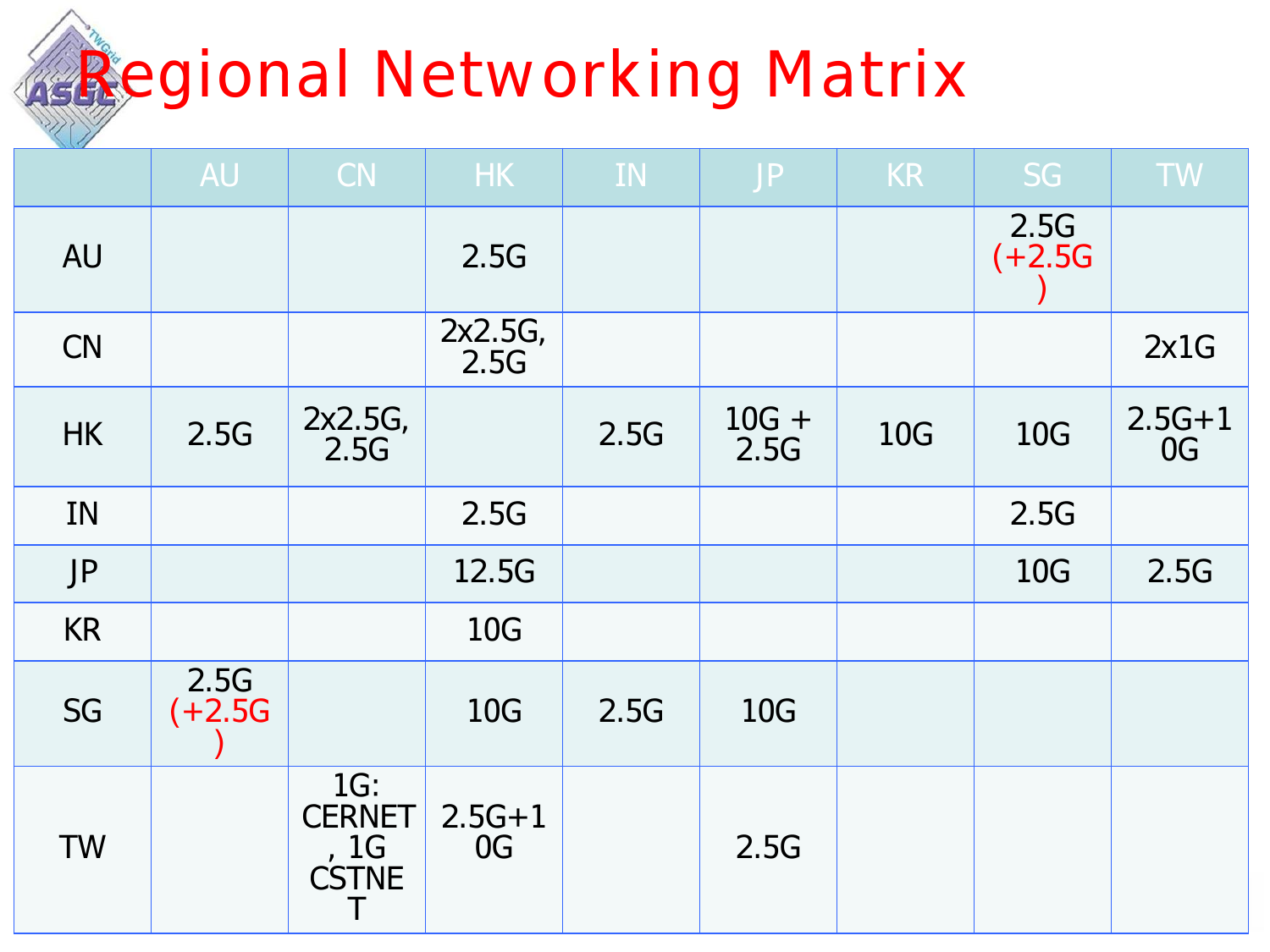

# Regional Networking Matrix
|  | AU | CN | HK | IN | JP | KR | SG | TW |
| --- | --- | --- | --- | --- | --- | --- | --- | --- |
| AU |  |  | 2.5G |  |  |  | 2.5G (+2.5G) |  |
| CN |  |  | 2x2.5G, 2.5G |  |  |  |  | 2x1G |
| HK | 2.5G | 2x2.5G, 2.5G |  | 2.5G | 10G + 2.5G | 10G | 10G | 2.5G+10G |
| IN |  |  | 2.5G |  |  |  | 2.5G |  |
| JP |  |  | 12.5G |  |  |  | 10G | 2.5G |
| KR |  |  | 10G |  |  |  |  |  |
| SG | 2.5G (+2.5G) |  | 10G | 2.5G | 10G |  |  |  |
| TW |  | 1G: CERNET, 1G CSTNET | 2.5G+10G |  | 2.5G |  |  |  |